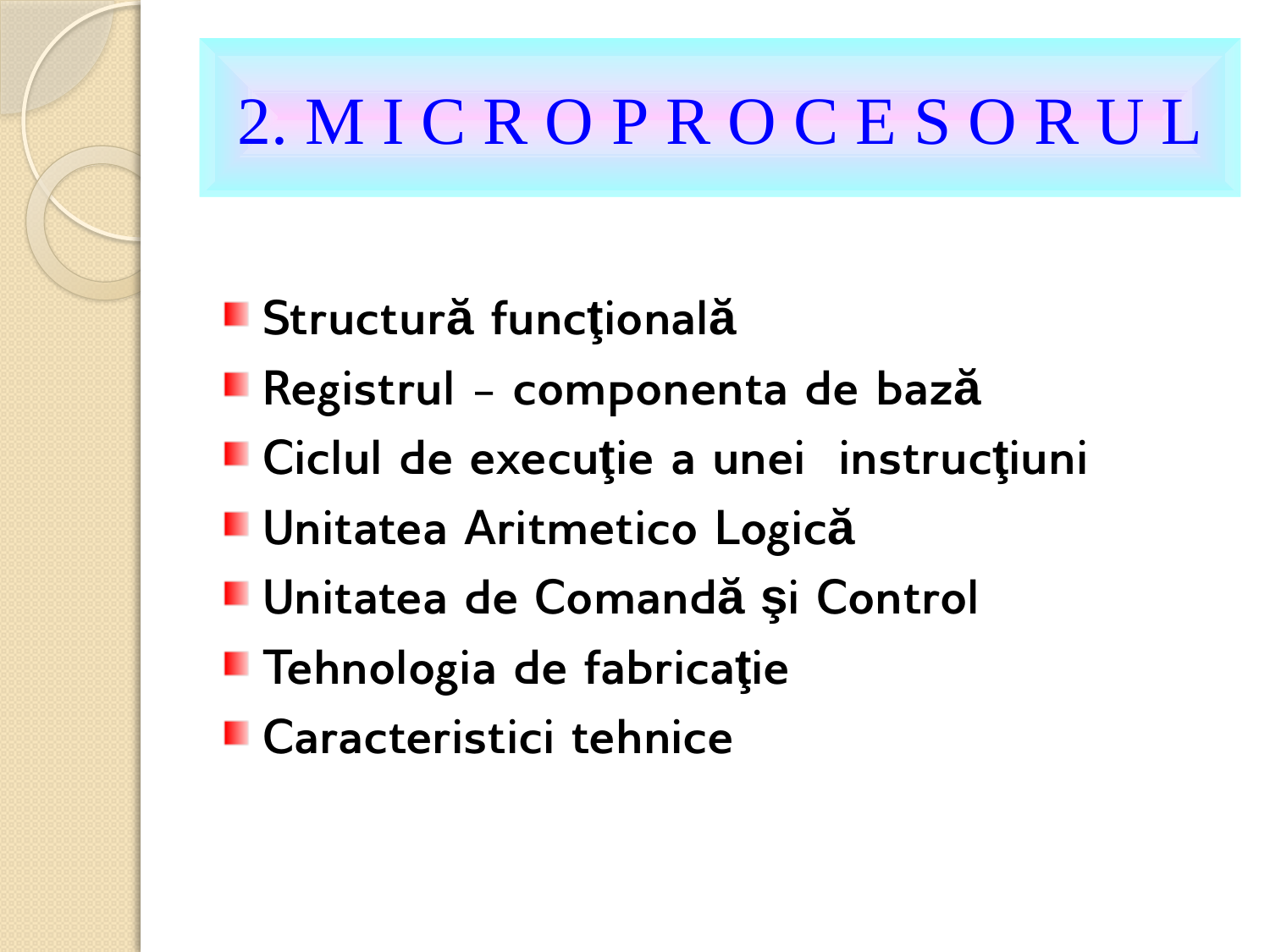

# 2. M I C R O P R O C E S O R U L

Structură funcţională
Registrul – componenta de bază
Ciclul de execuţie a unei  instrucţiuni
Unitatea Aritmetico Logică
Unitatea de Comandă şi Control
Tehnologia de fabricaţie
Caracteristici tehnice